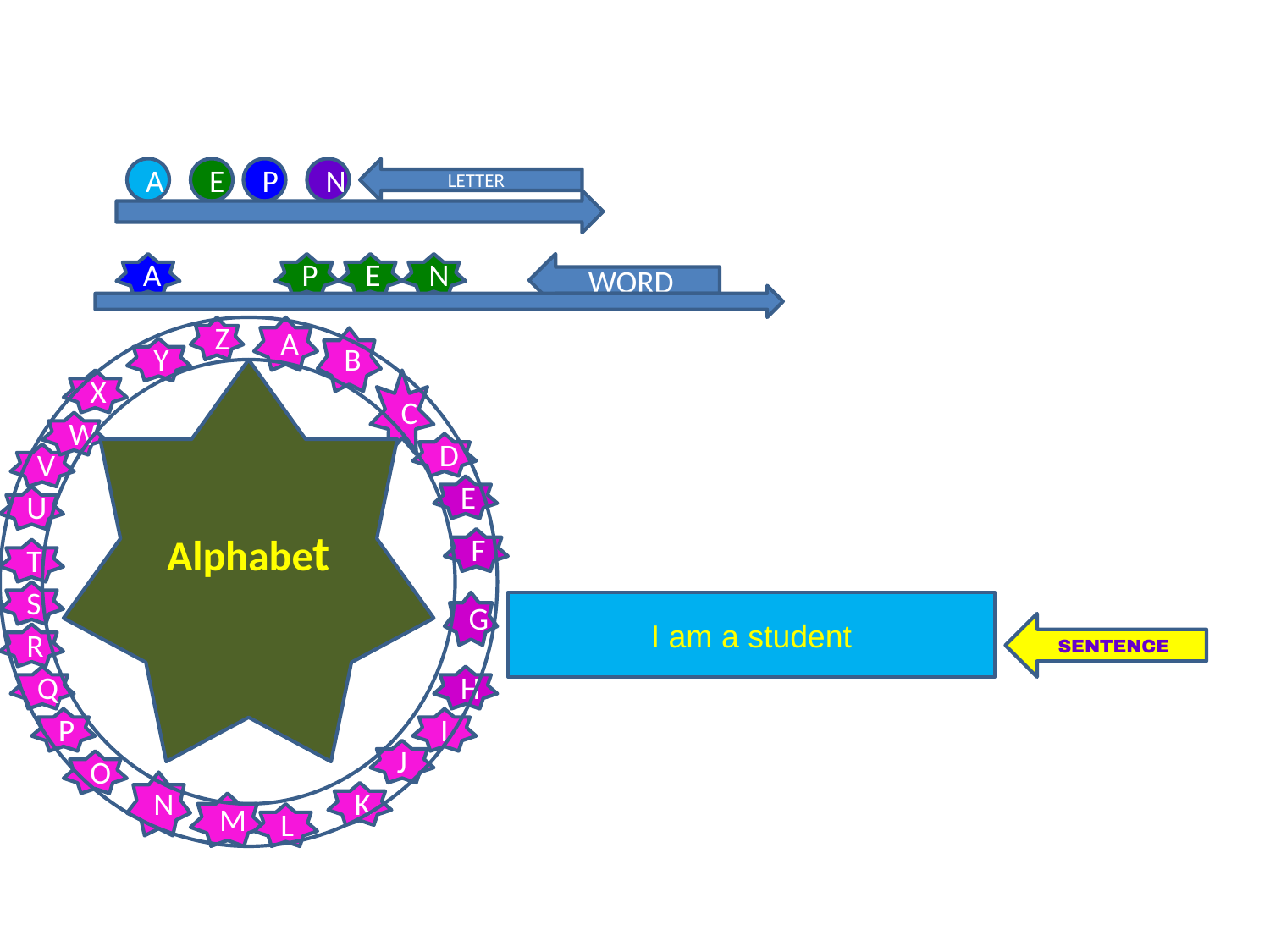

A
E
P
N
LETTER

A
P
E
N
WORD

Z
A
B
Y

Alphabet
X
C
W
D
V
E
U
F
T
S
G
I am a student
SENTENCE
R
Q
H
P
I
J
O
N
K
M
L